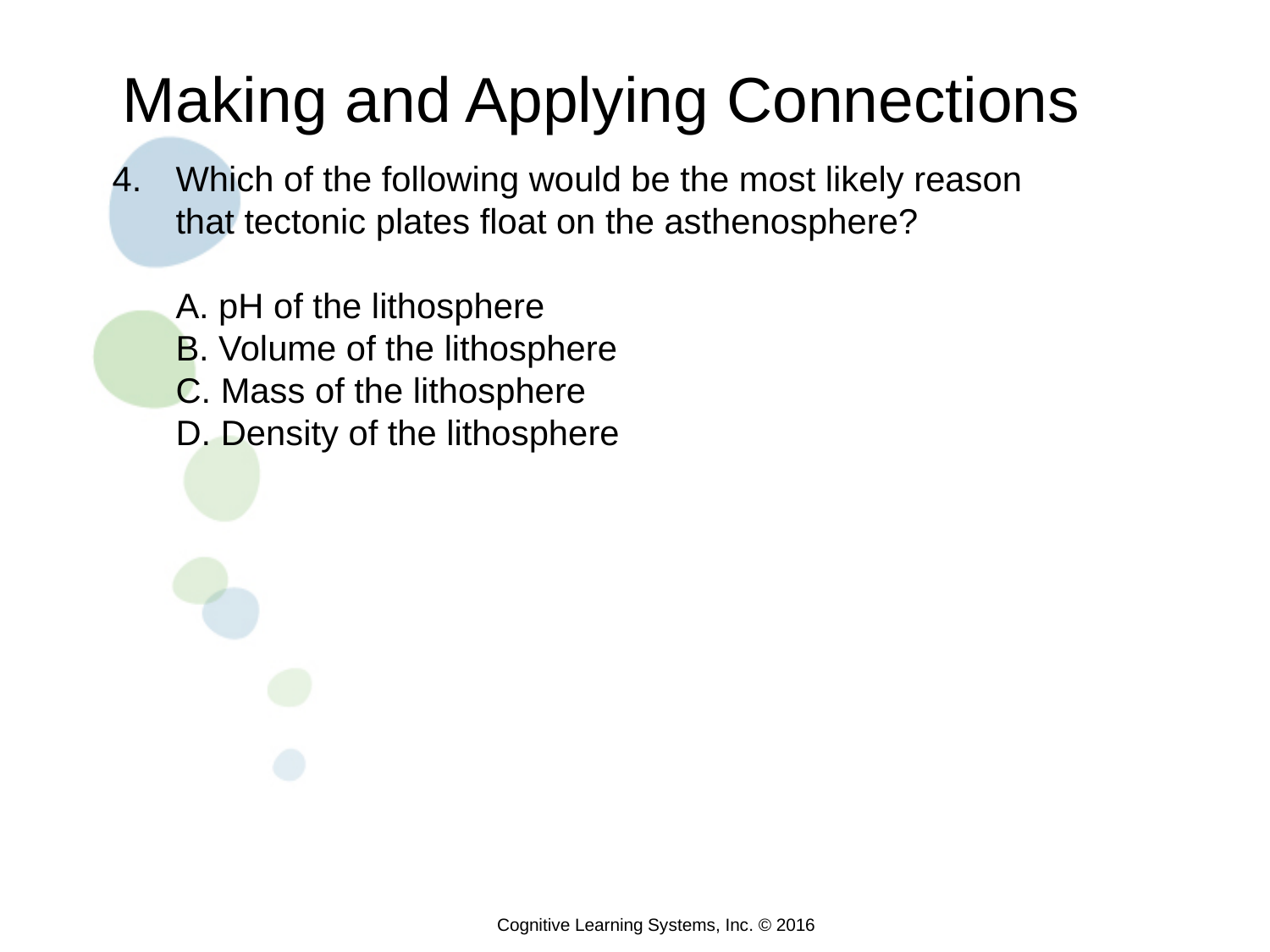

Making and Applying Connections
4. 	Which of the following would be the most likely reason
that tectonic plates float on the asthenosphere?

A. pH of the lithosphere
B. Volume of the lithosphere
C. Mass of the lithosphere
D. Density of the lithosphere
Cognitive Learning Systems, Inc. © 2016